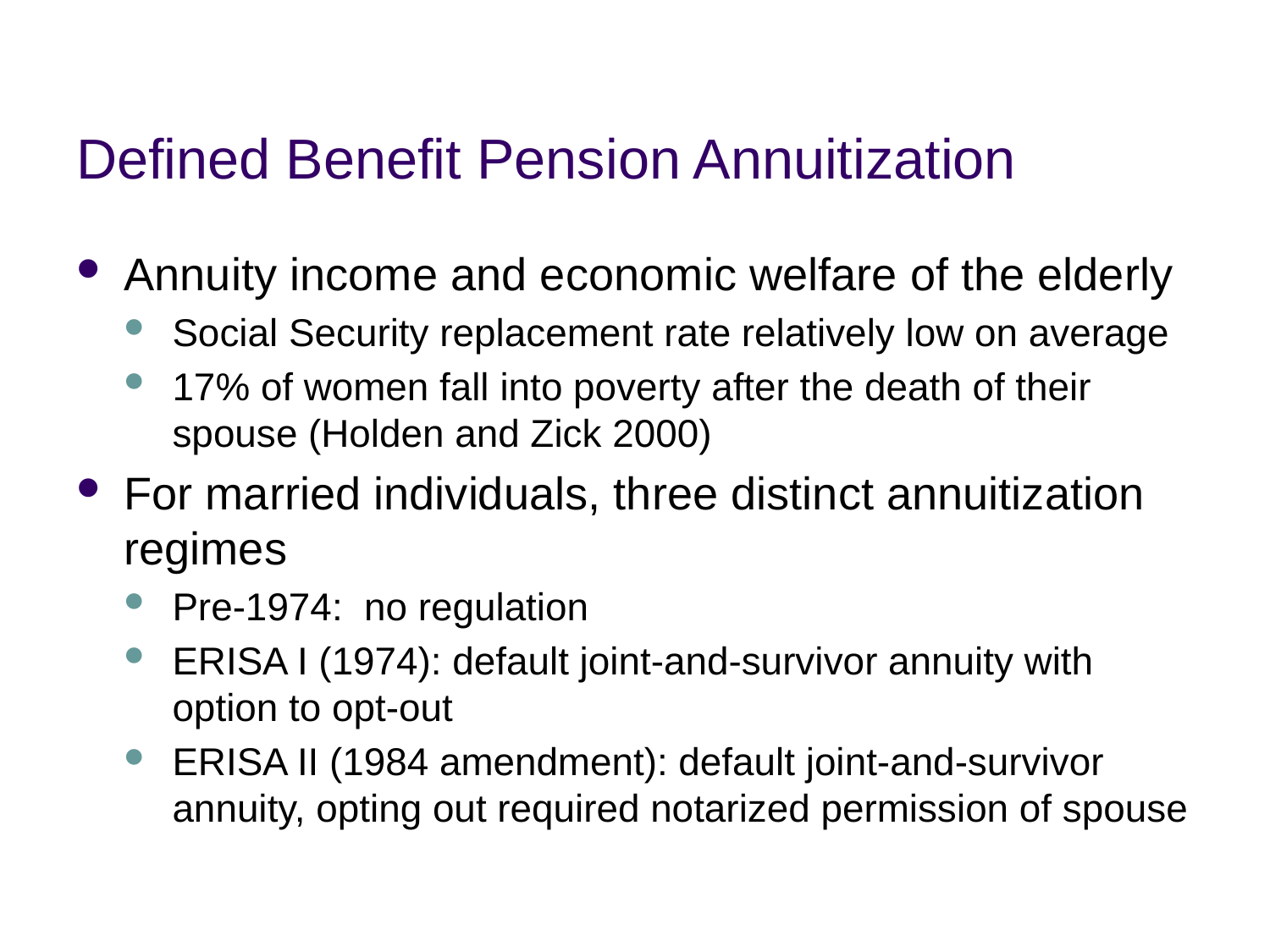

# Defined Benefit Pension Annuitization
Annuity income and economic welfare of the elderly
Social Security replacement rate relatively low on average
17% of women fall into poverty after the death of their spouse (Holden and Zick 2000)
For married individuals, three distinct annuitization regimes
Pre-1974:  no regulation
ERISA I (1974): default joint-and-survivor annuity with option to opt-out
ERISA II (1984 amendment): default joint-and-survivor annuity, opting out required notarized permission of spouse